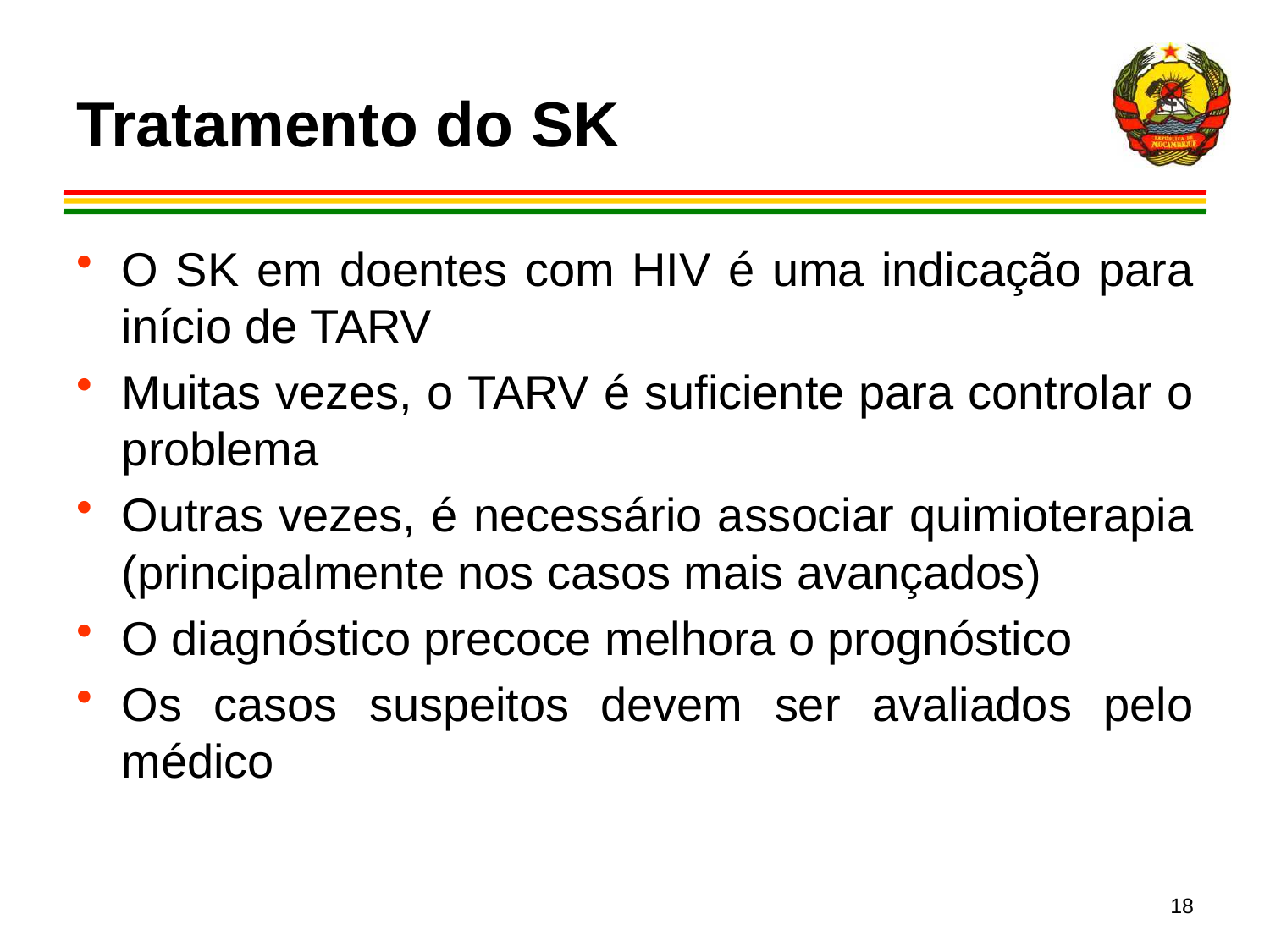

# Tratamento do SK
O SK em doentes com HIV é uma indicação para início de TARV
Muitas vezes, o TARV é suficiente para controlar o problema
Outras vezes, é necessário associar quimioterapia (principalmente nos casos mais avançados)
O diagnóstico precoce melhora o prognóstico
Os casos suspeitos devem ser avaliados pelo médico